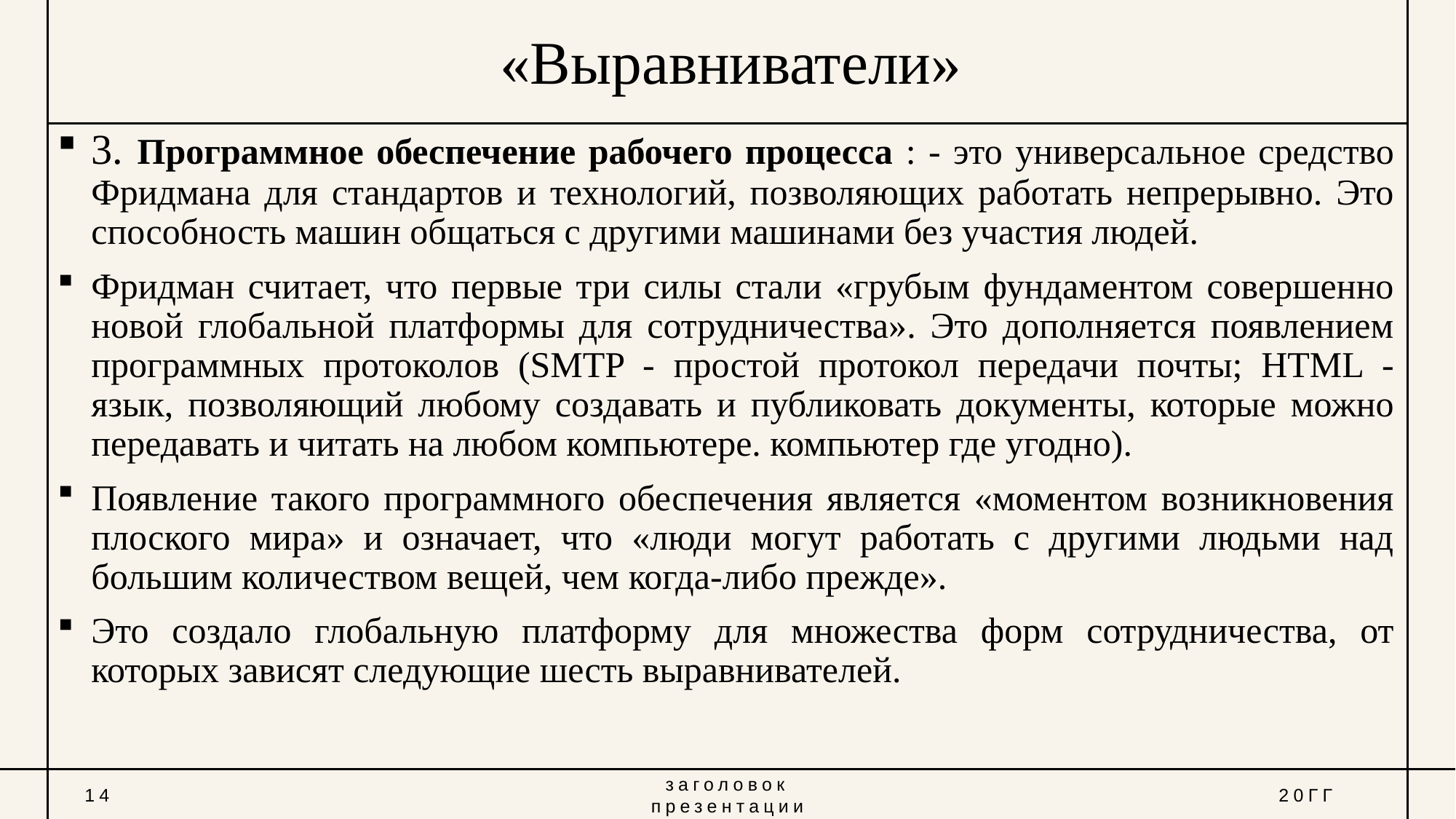

# «Выравниватели»
3. Программное обеспечение рабочего процесса : - это универсальное средство Фридмана для стандартов и технологий, позволяющих работать непрерывно. Это способность машин общаться с другими машинами без участия людей.
Фридман считает, что первые три силы стали «грубым фундаментом совершенно новой глобальной платформы для сотрудничества». Это дополняется появлением программных протоколов (SMTP - простой протокол передачи почты; HTML - язык, позволяющий любому создавать и публиковать документы, которые можно передавать и читать на любом компьютере. компьютер где угодно).
Появление такого программного обеспечения является «моментом возникновения плоского мира» и означает, что «люди могут работать с другими людьми над большим количеством вещей, чем когда-либо прежде».
Это создало глобальную платформу для множества форм сотрудничества, от которых зависят следующие шесть выравнивателей.
14
заголовок презентации
20ГГ